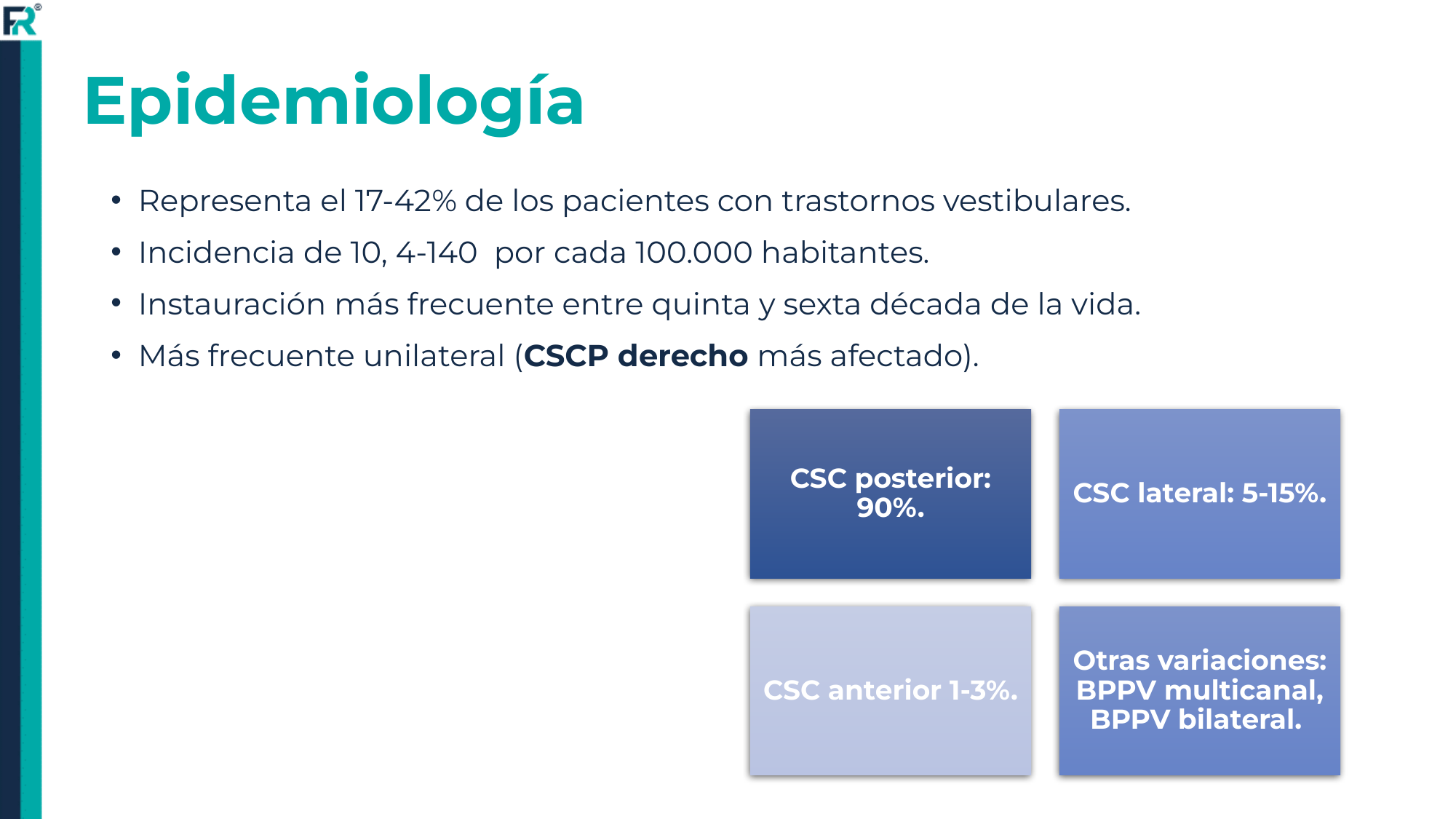

# Epidemiología
Representa el 17-42% de los pacientes con trastornos vestibulares.
Incidencia de 10, 4-140  por cada 100.000 habitantes.
Instauración más frecuente entre quinta y sexta década de la vida.
Más frecuente unilateral (CSCP derecho más afectado).

CSC posterior: 90%.
CSC lateral: 5-15%.
CSC anterior 1-3%.
Otras variaciones: BPPV multicanal, BPPV bilateral.